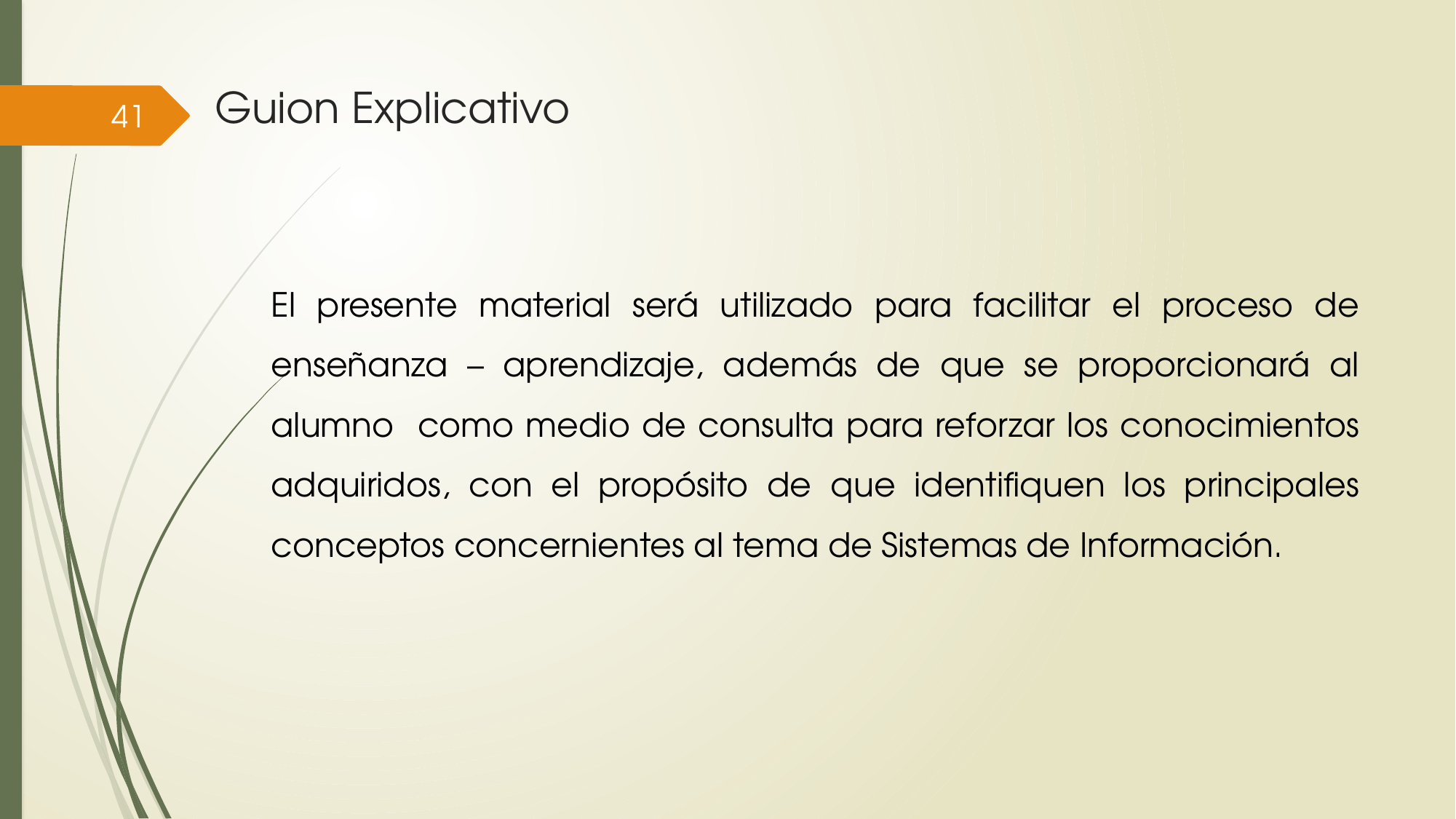

# Guion Explicativo
41
El presente material será utilizado para facilitar el proceso de enseñanza – aprendizaje, además de que se proporcionará al alumno  como medio de consulta para reforzar los conocimientos adquiridos, con el propósito de que identifiquen los principales conceptos concernientes al tema de Sistemas de Información.